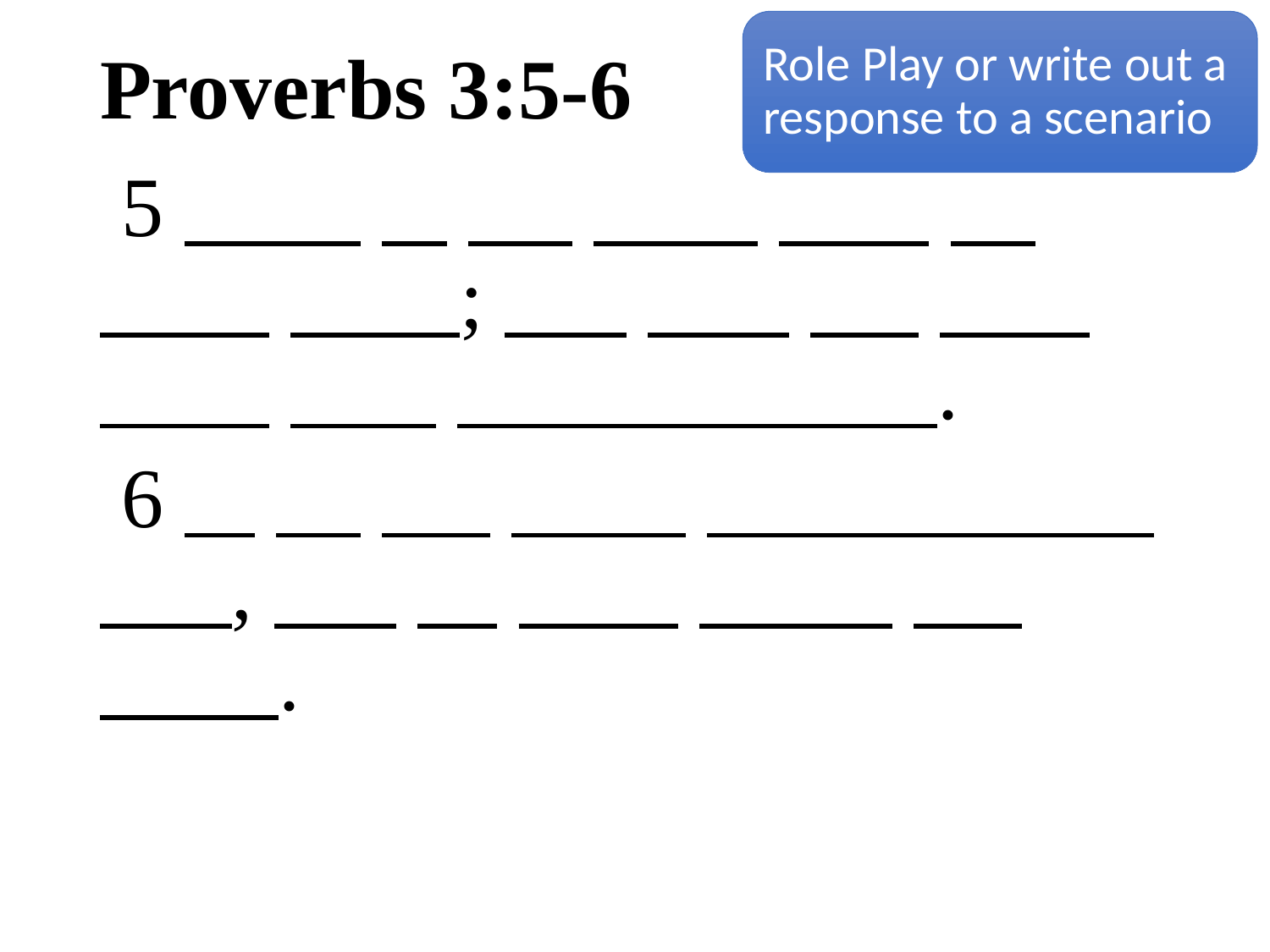

Role Play or write out a response to a scenario
# Proverbs 3:5-6
 5 Trust in the Lord with all thine heart; and lean not unto thine own understanding.
 6 In all thy ways acknowledge him, and he shall direct thy paths.